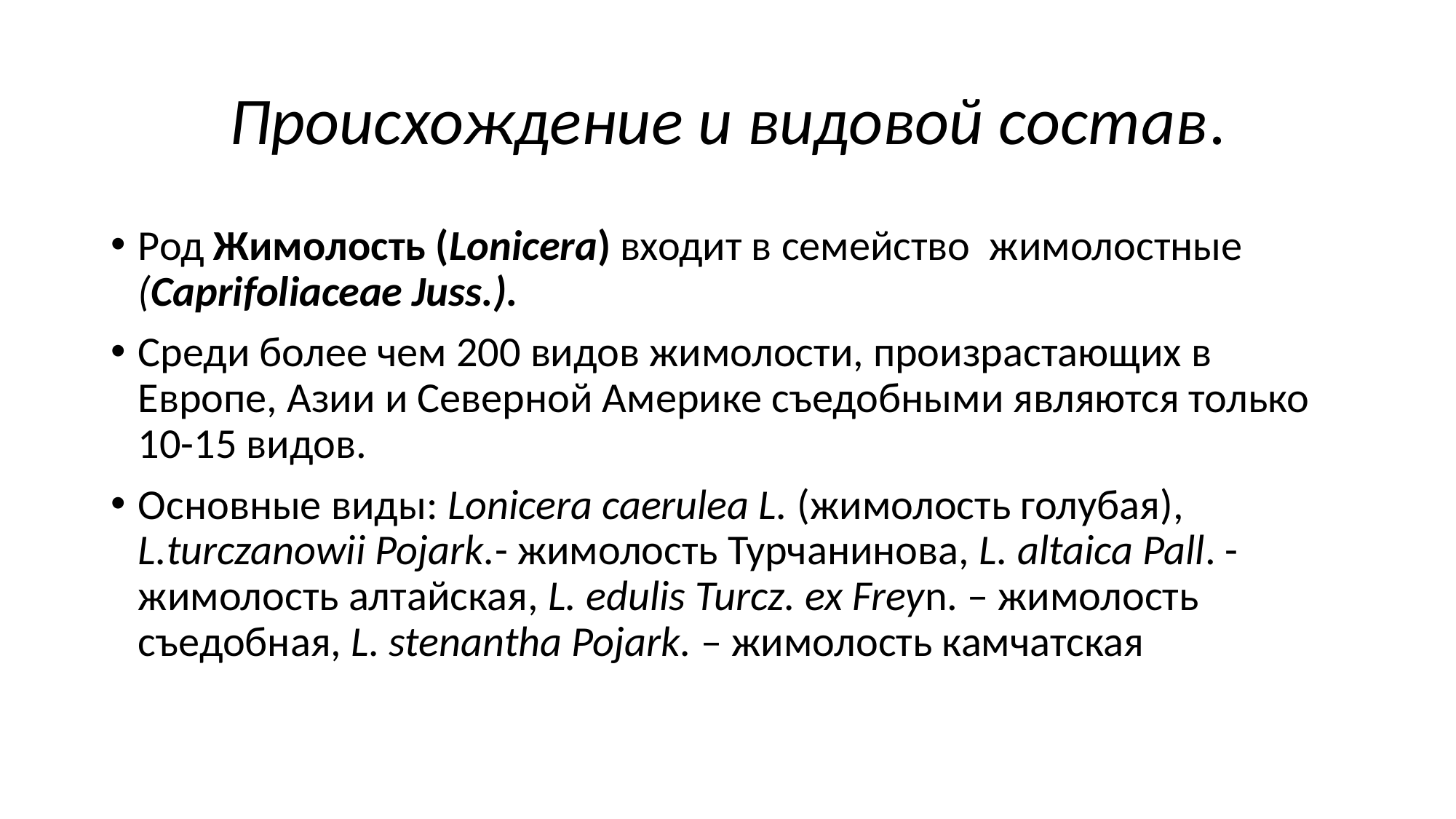

# Происхождение и видовой состав.
Род Жимолость (Lonicera) входит в семейство  жимолостные (Caprifoliaceae Juss.).
Среди более чем 200 видов жимолости, произрастающих в Европе, Азии и Северной Америке съедобными являются только 10-15 видов.
Основные виды: Lonicera caerulea L. (жимолость голубая), L.turczanowii Pojark.- жимолость Турчанинова, L. altaica Pall. - жимолость алтайская, L. edulis Turcz. ex Freyn. – жимолость съедобная, L. stenantha Pojark. – жимолость камчатская